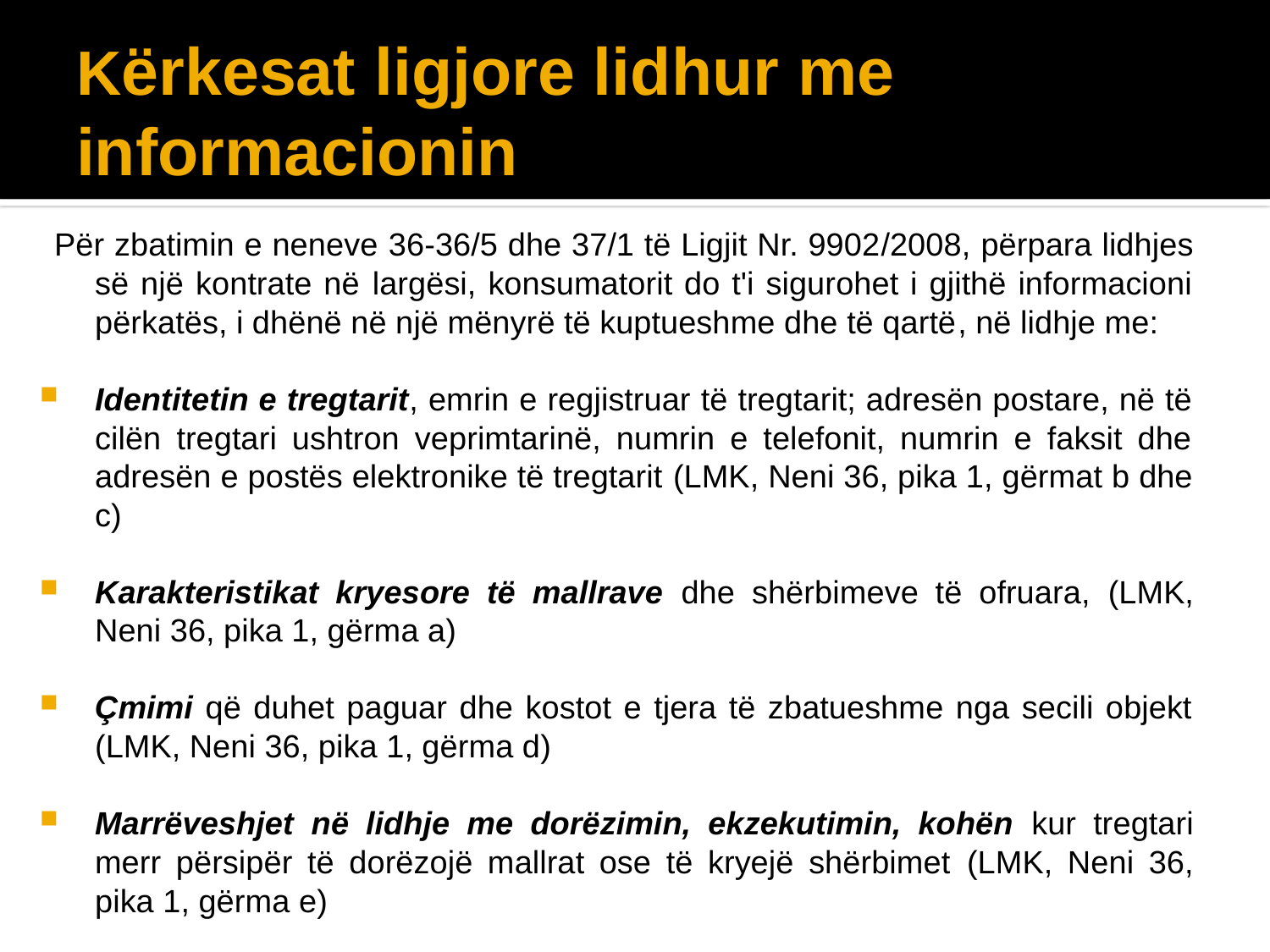

# Kërkesat ligjore lidhur me informacionin
Për zbatimin e neneve 36-36/5 dhe 37/1 të Ligjit Nr. 9902/2008, përpara lidhjes së një kontrate në largësi, konsumatorit do t'i sigurohet i gjithë informacioni përkatës, i dhënë në një mënyrë të kuptueshme dhe të qartë, në lidhje me:

Identitetin e tregtarit, emrin e regjistruar të tregtarit; adresën postare, në të cilën tregtari ushtron veprimtarinë, numrin e telefonit, numrin e faksit dhe adresën e postës elektronike të tregtarit (LMK, Neni 36, pika 1, gërmat b dhe c)

Karakteristikat kryesore të mallrave dhe shërbimeve të ofruara, (LMK, Neni 36, pika 1, gërma a)

Çmimi që duhet paguar dhe kostot e tjera të zbatueshme nga secili objekt (LMK, Neni 36, pika 1, gërma d)

Marrëveshjet në lidhje me dorëzimin, ekzekutimin, kohën kur tregtari merr përsipër të dorëzojë mallrat ose të kryejë shërbimet (LMK, Neni 36, pika 1, gërma e)